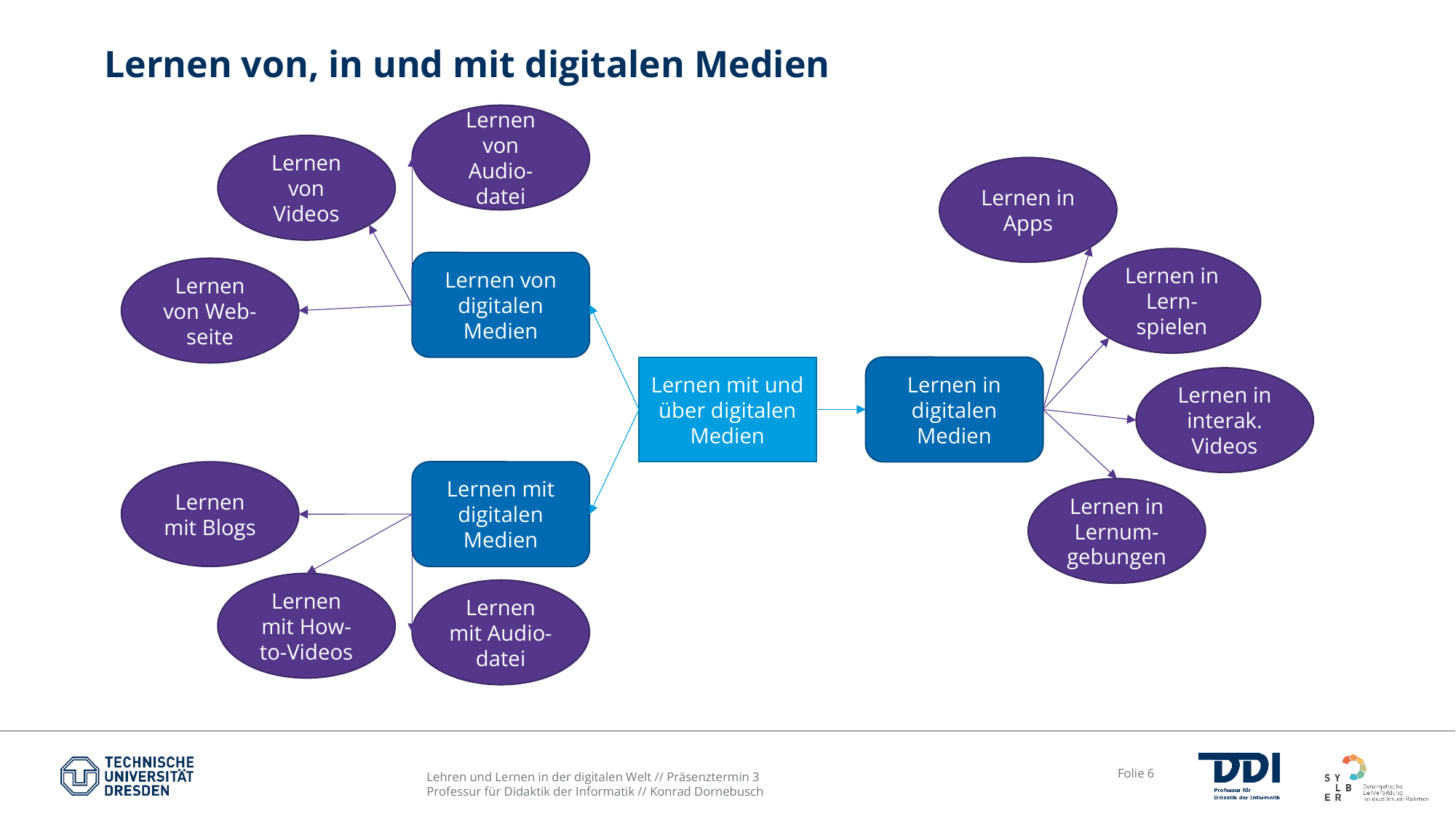

# Lernen von, in und mit digitalen Medien
Lernen von Audio-datei
Lernen von Videos
Lernen in Apps
Lernen in Lern-spielen
Lernen von digitalen Medien
Lernen von Web-seite
Lernen mit und über digitalen
Medien
Lernen in digitalen Medien
Lernen in interak. Videos
Lernen mit Blogs
Lernen mit digitalen Medien
Lernen in Lernum-gebungen
Lernen mit How-to-Videos
Lernen mit Audio-datei